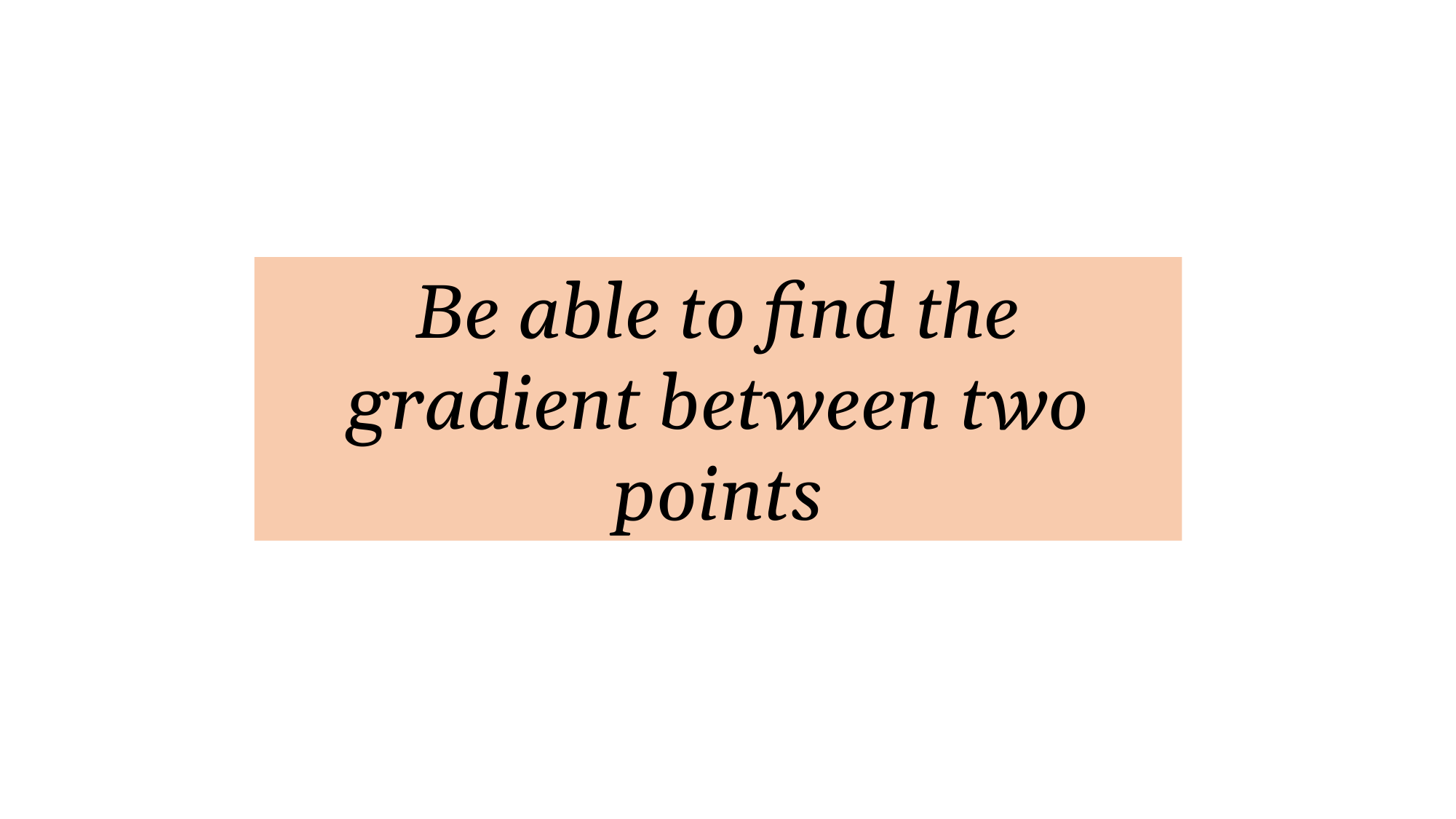

Be able to find the gradient between two points